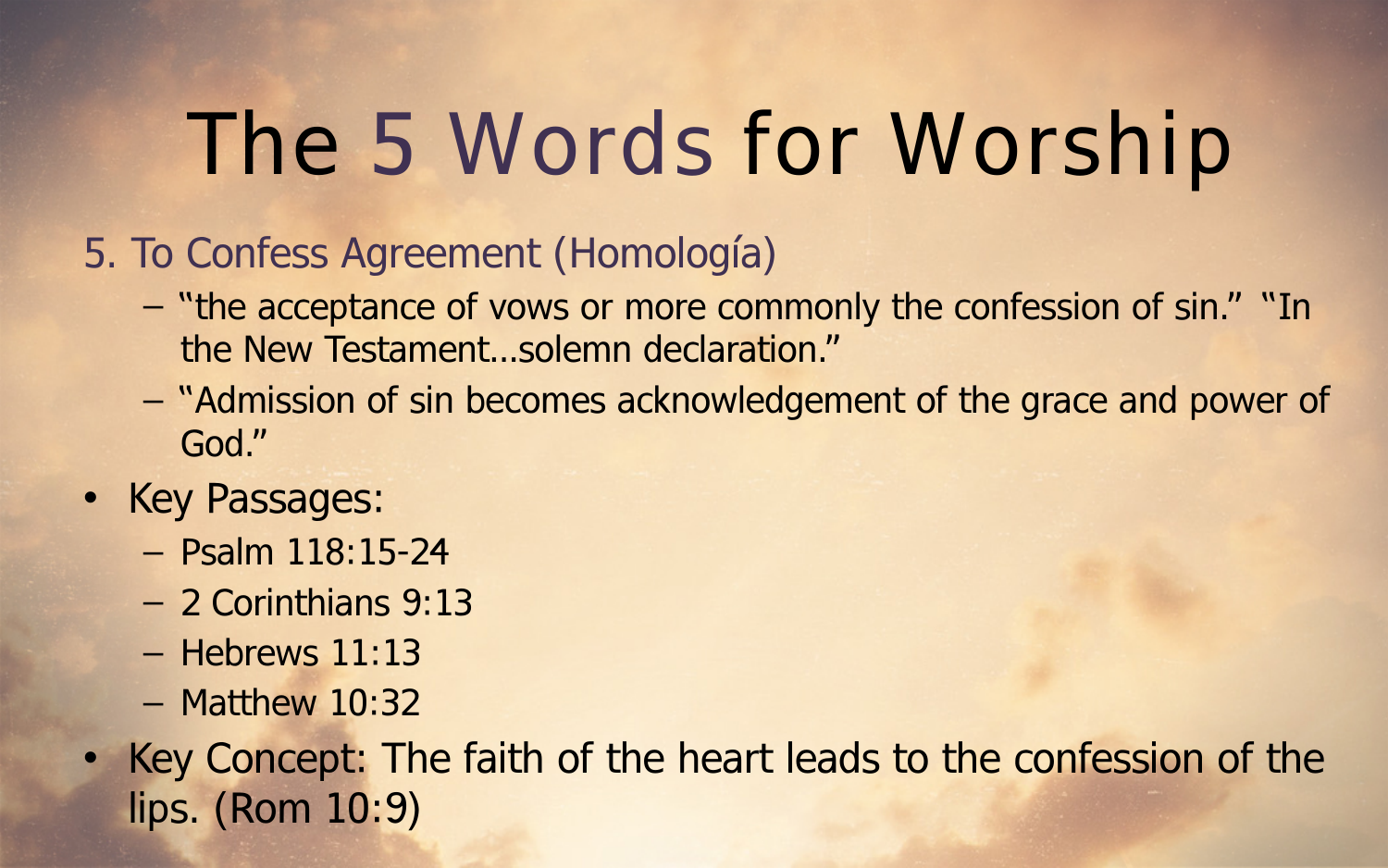

# The 5 Words for Worship
5. To Confess Agreement (Homología)
“the acceptance of vows or more commonly the confession of sin.”  “In the New Testament…solemn declaration.”
“Admission of sin becomes acknowledgement of the grace and power of God.”
Key Passages:
Psalm 118:15-24
2 Corinthians 9:13
Hebrews 11:13
Matthew 10:32
Key Concept: The faith of the heart leads to the confession of the lips. (Rom 10:9)